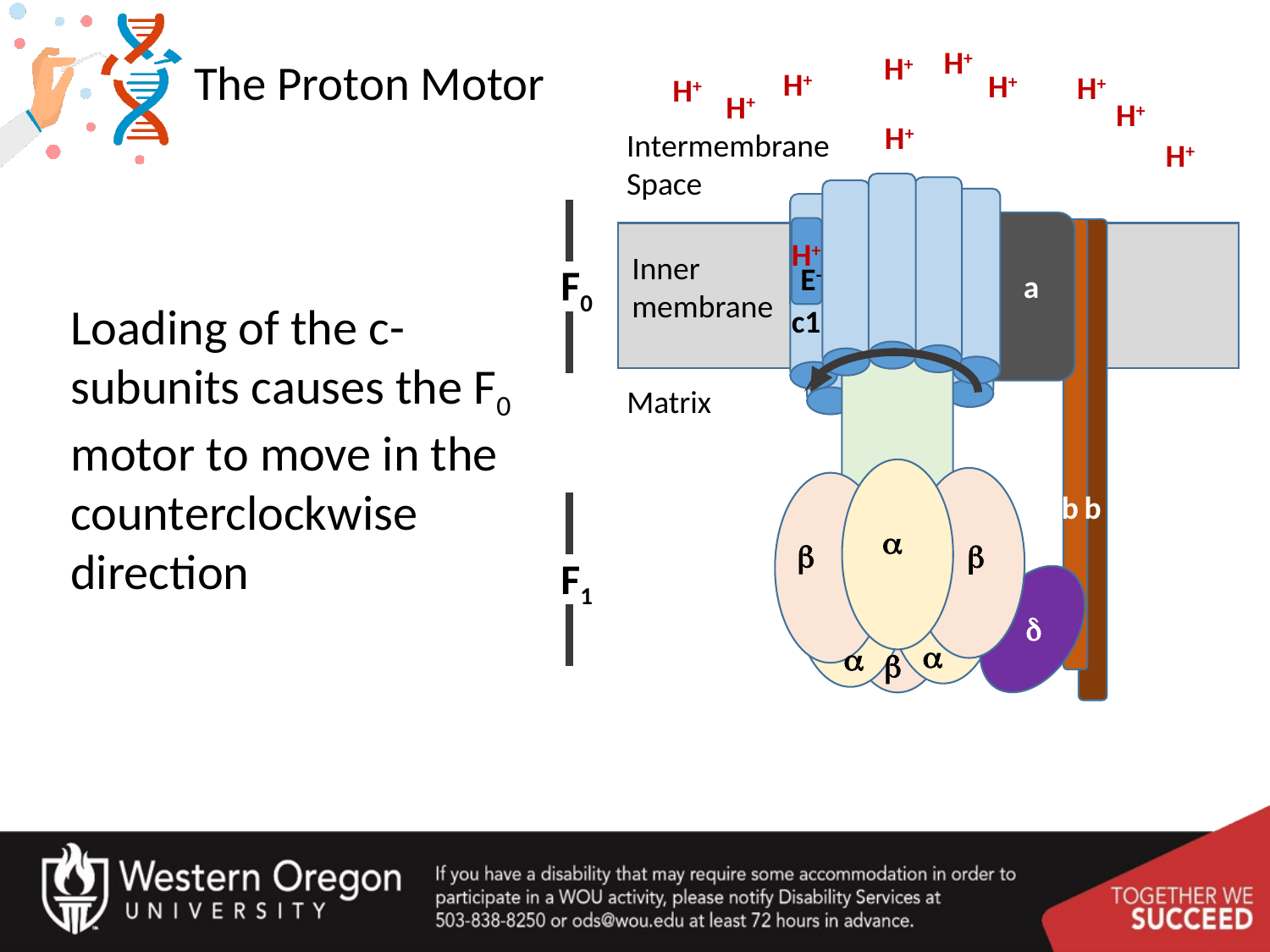

# The Proton Motor
H+
H+
H+
H+
H+
H+
H+
H+
H+
Intermembrane
Space
H+

a

b
b

α
β
β

δ
α
α
β

H+
Inner
membrane
E-
F0
Loading of the c-subunits causes the F0 motor to move in the counterclockwise direction
c1

Matrix
F1